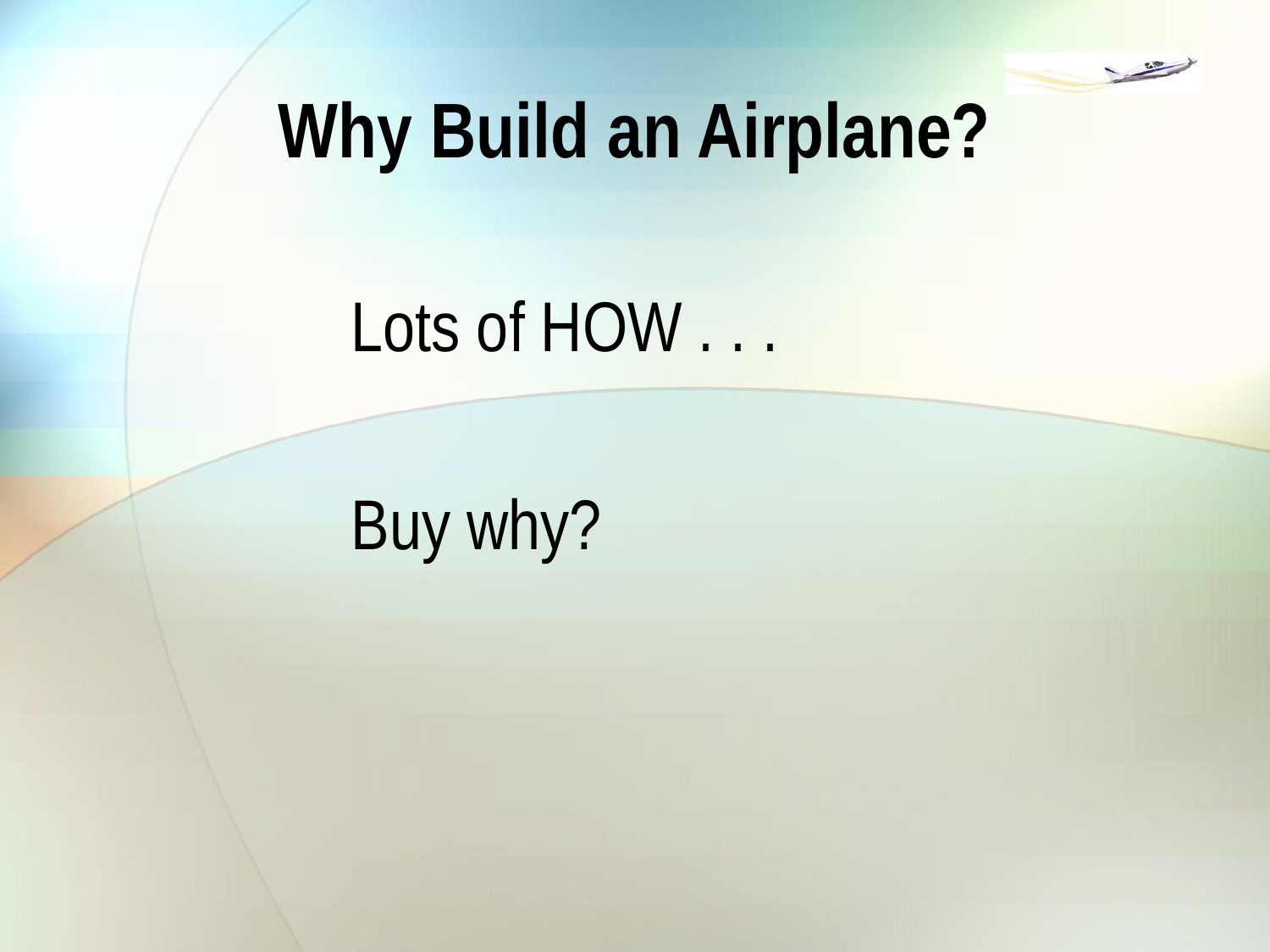

# Why Build an Airplane?
Lots of HOW . . .

Buy why?